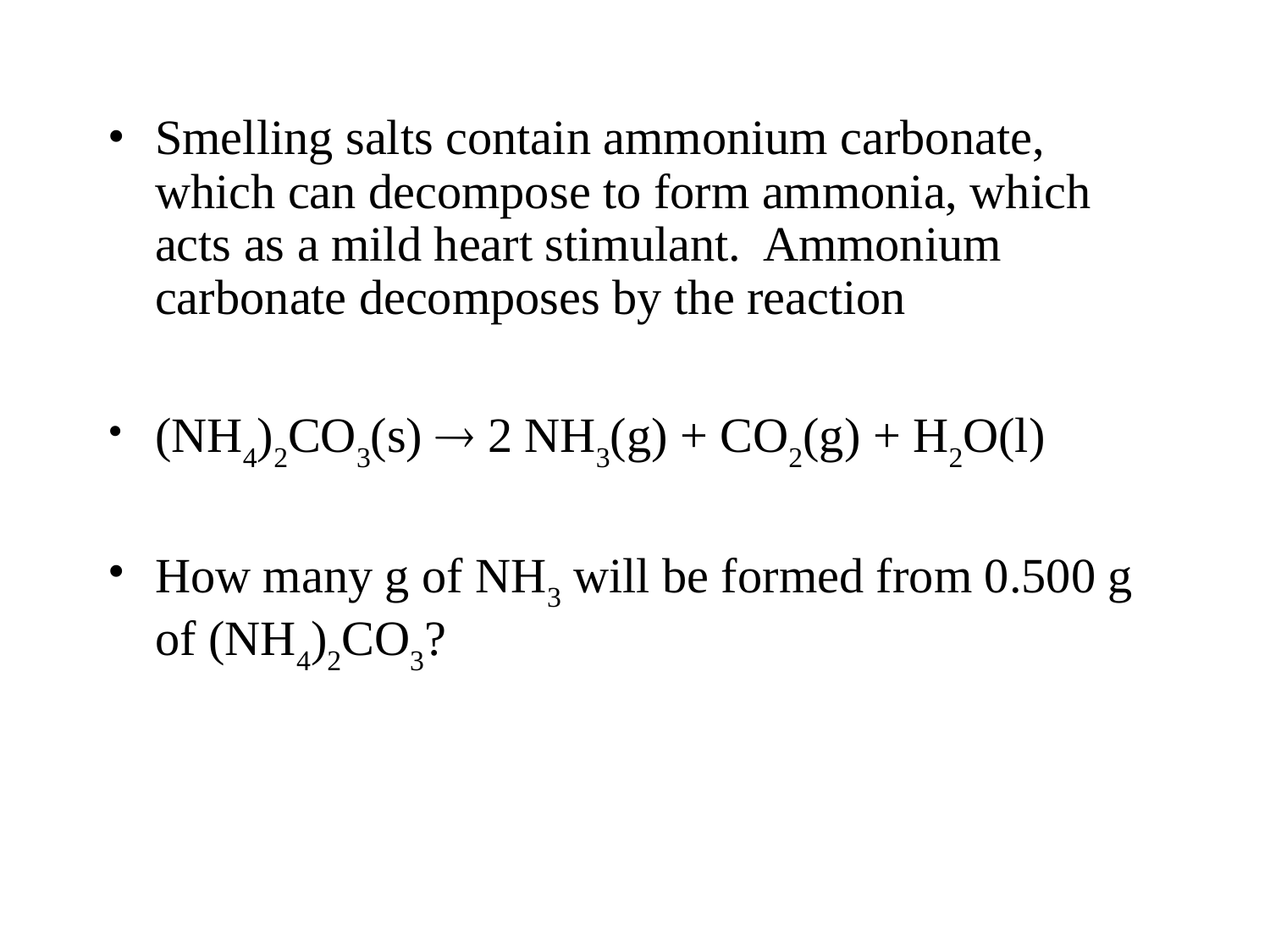

# Smelling salts contain ammonium carbonate, which can decompose to form ammonia, which acts as a mild heart stimulant.  Ammonium carbonate decomposes by the reaction

(NH4)2CO3(s) → 2 NH3(g) + CO2(g) + H2O(l)

How many g of NH3 will be formed from 0.500 g of (NH4)2CO3?